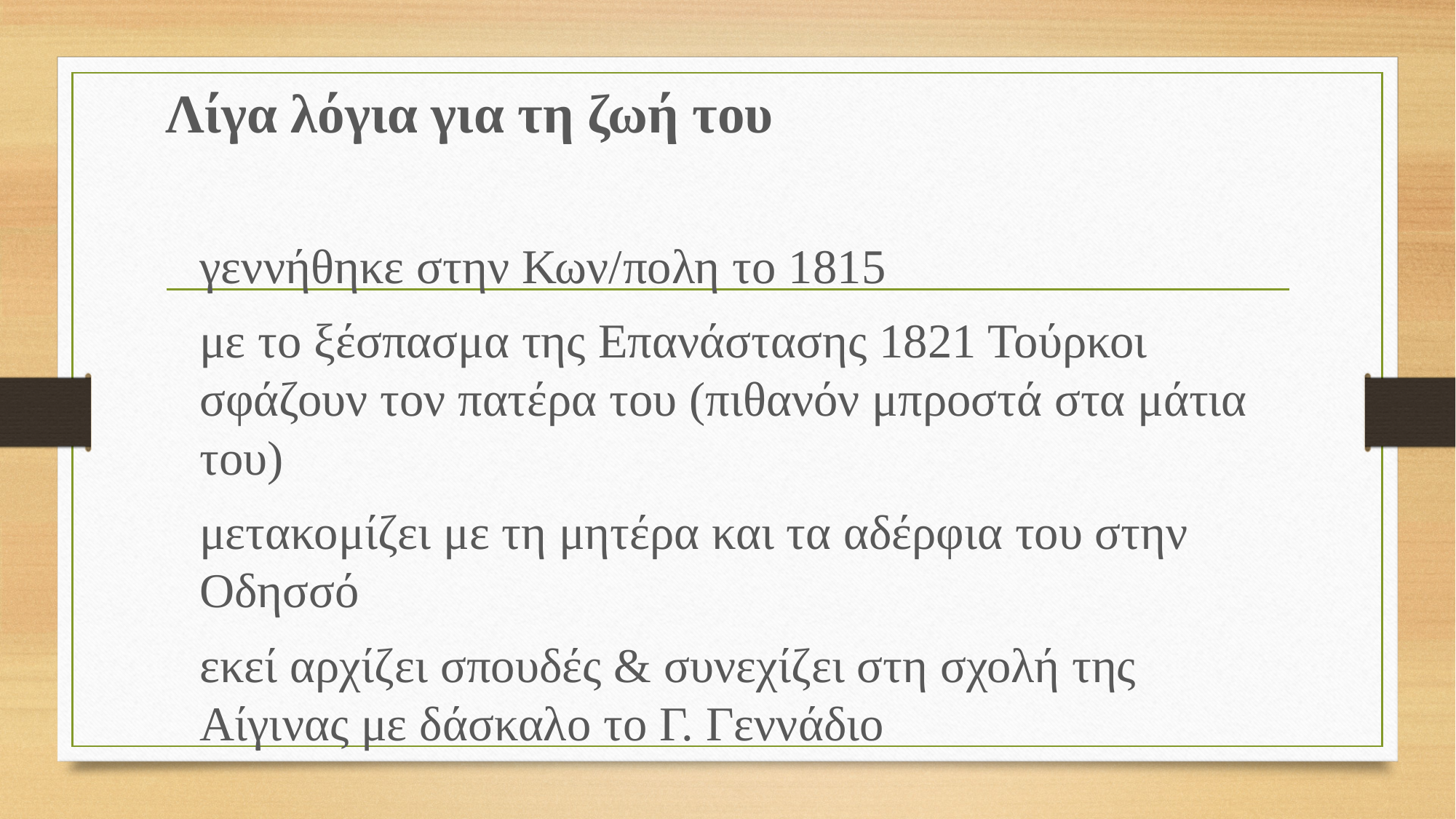

Λίγα λόγια για τη ζωή του

γεννήθηκε στην Κων/πολη το 1815
με το ξέσπασμα της Επανάστασης 1821 Τούρκοι σφάζουν τον πατέρα του (πιθανόν μπροστά στα μάτια του)
μετακομίζει με τη μητέρα και τα αδέρφια του στην Οδησσό
εκεί αρχίζει σπουδές & συνεχίζει στη σχολή της Αίγινας με δάσκαλο το Γ. Γεννάδιο